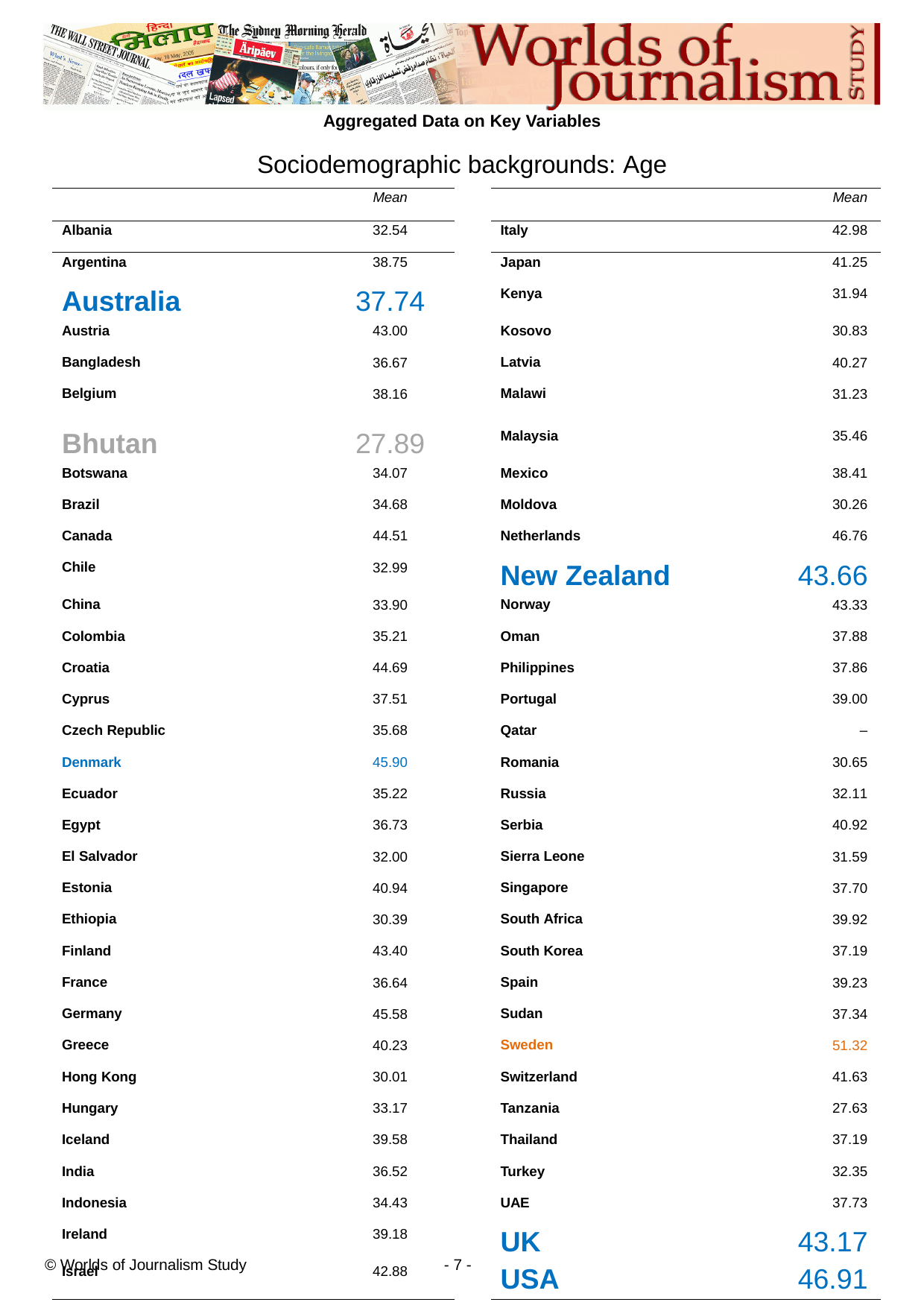

Aggregated Data on Key Variables

Sociodemographic backgrounds: Age

|  | Mean |  |  | Mean |
| --- | --- | --- | --- | --- |
| Albania | 32.54 |  | Italy | 42.98 |
| Argentina | 38.75 |  | Japan | 41.25 |
| Australia | 37.74 |  | Kenya | 31.94 |
| Austria | 43.00 |  | Kosovo | 30.83 |
| Bangladesh | 36.67 |  | Latvia | 40.27 |
| Belgium | 38.16 |  | Malawi | 31.23 |
| Bhutan | 27.89 |  | Malaysia | 35.46 |
| Botswana | 34.07 |  | Mexico | 38.41 |
| Brazil | 34.68 |  | Moldova | 30.26 |
| Canada | 44.51 |  | Netherlands | 46.76 |
| Chile | 32.99 |  | New Zealand | 43.66 |
| China | 33.90 |  | Norway | 43.33 |
| Colombia | 35.21 |  | Oman | 37.88 |
| Croatia | 44.69 |  | Philippines | 37.86 |
| Cyprus | 37.51 |  | Portugal | 39.00 |
| Czech Republic | 35.68 |  | Qatar | – |
| Denmark | 45.90 |  | Romania | 30.65 |
| Ecuador | 35.22 |  | Russia | 32.11 |
| Egypt | 36.73 |  | Serbia | 40.92 |
| El Salvador | 32.00 |  | Sierra Leone | 31.59 |
| Estonia | 40.94 |  | Singapore | 37.70 |
| Ethiopia | 30.39 |  | South Africa | 39.92 |
| Finland | 43.40 |  | South Korea | 37.19 |
| France | 36.64 |  | Spain | 39.23 |
| Germany | 45.58 |  | Sudan | 37.34 |
| Greece | 40.23 |  | Sweden | 51.32 |
| Hong Kong | 30.01 |  | Switzerland | 41.63 |
| Hungary | 33.17 |  | Tanzania | 27.63 |
| Iceland | 39.58 |  | Thailand | 37.19 |
| India | 36.52 |  | Turkey | 32.35 |
| Indonesia | 34.43 |  | UAE | 37.73 |
| Ireland | 39.18 |  | UK | 43.17 |
| Israel | 42.88 |  | USA | 46.91 |
© Worlds of Journalism Study
- 7 -